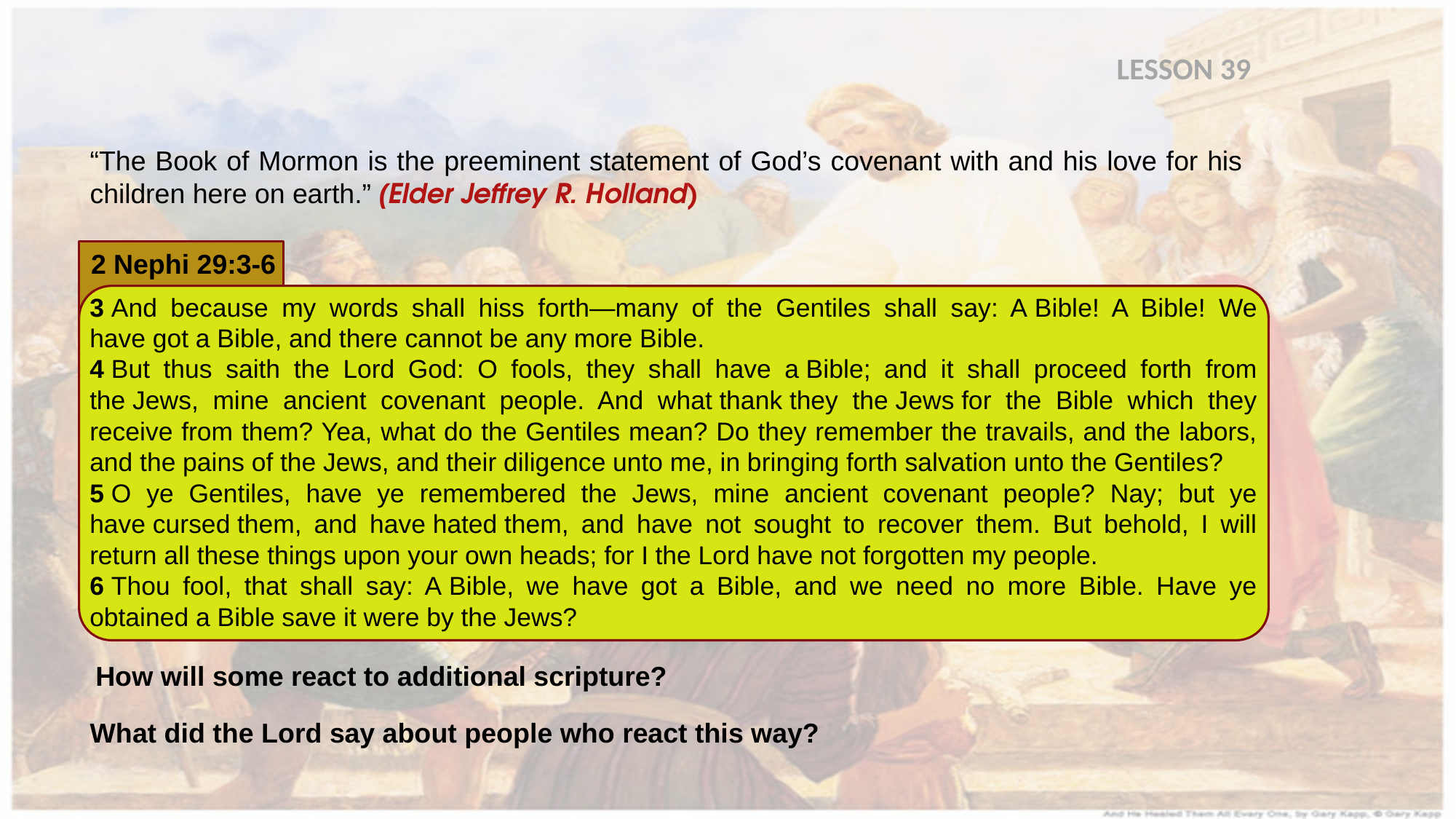

LESSON 39
“The Book of Mormon is the preeminent statement of God’s covenant with and his love for his children here on earth.” (Elder Jeffrey R. Holland)

2 Nephi 29:3-6
3 And because my words shall hiss forth—many of the Gentiles shall say: A Bible! A Bible! We have got a Bible, and there cannot be any more Bible.
4 But thus saith the Lord God: O fools, they shall have a Bible; and it shall proceed forth from the Jews, mine ancient covenant people. And what thank they the Jews for the Bible which they receive from them? Yea, what do the Gentiles mean? Do they remember the travails, and the labors, and the pains of the Jews, and their diligence unto me, in bringing forth salvation unto the Gentiles?
5 O ye Gentiles, have ye remembered the Jews, mine ancient covenant people? Nay; but ye have cursed them, and have hated them, and have not sought to recover them. But behold, I will return all these things upon your own heads; for I the Lord have not forgotten my people.
6 Thou fool, that shall say: A Bible, we have got a Bible, and we need no more Bible. Have ye obtained a Bible save it were by the Jews?

How will some react to additional scripture?
What did the Lord say about people who react this way?